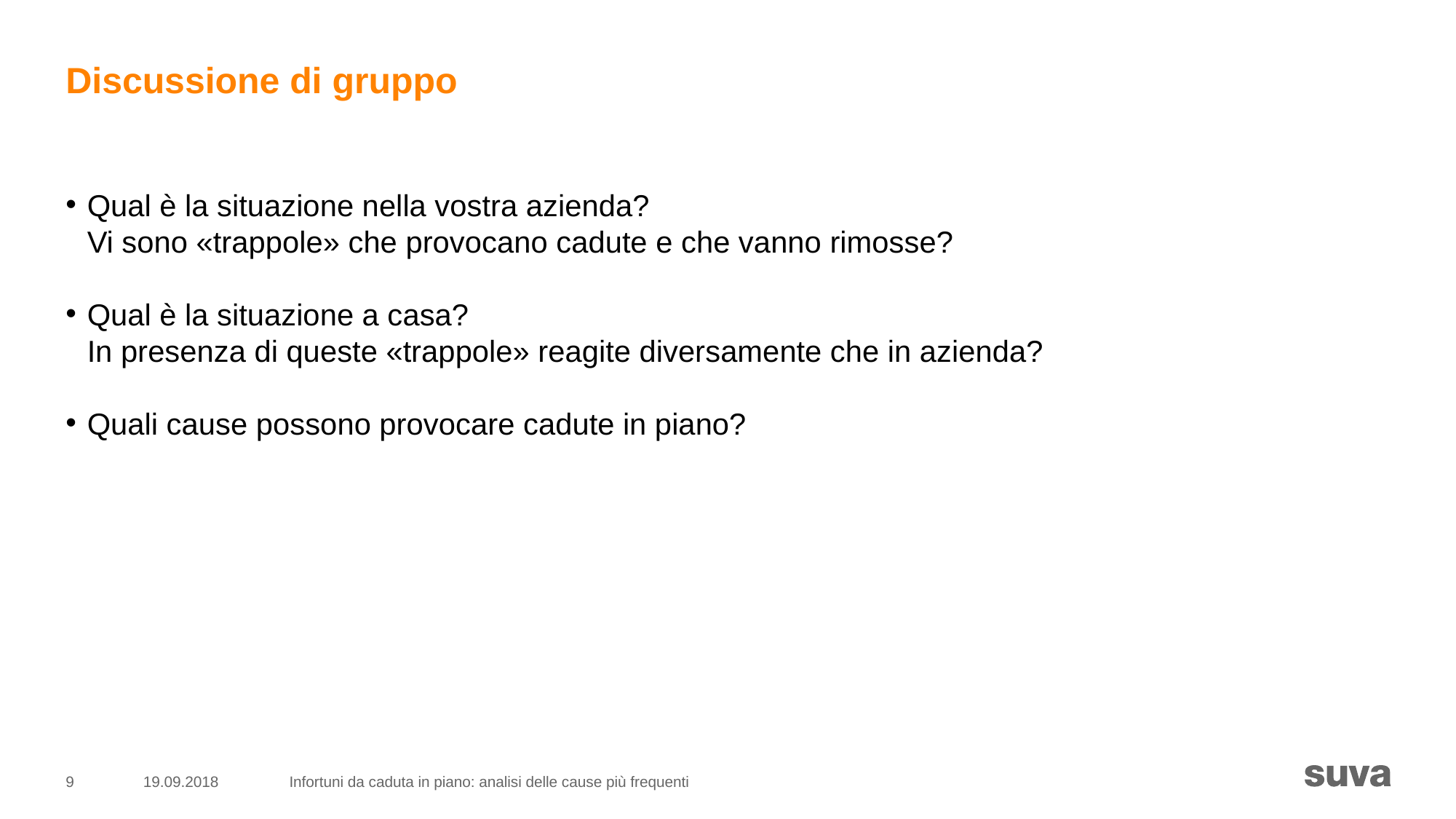

# Discussione di gruppo
Qual è la situazione nella vostra azienda?
Vi sono «trappole» che provocano cadute e che vanno rimosse?

Qual è la situazione a casa?
In presenza di queste «trappole» reagite diversamente che in azienda?

Quali cause possono provocare cadute in piano?

9
19.09.2018
Infortuni da caduta in piano: analisi delle cause più frequenti